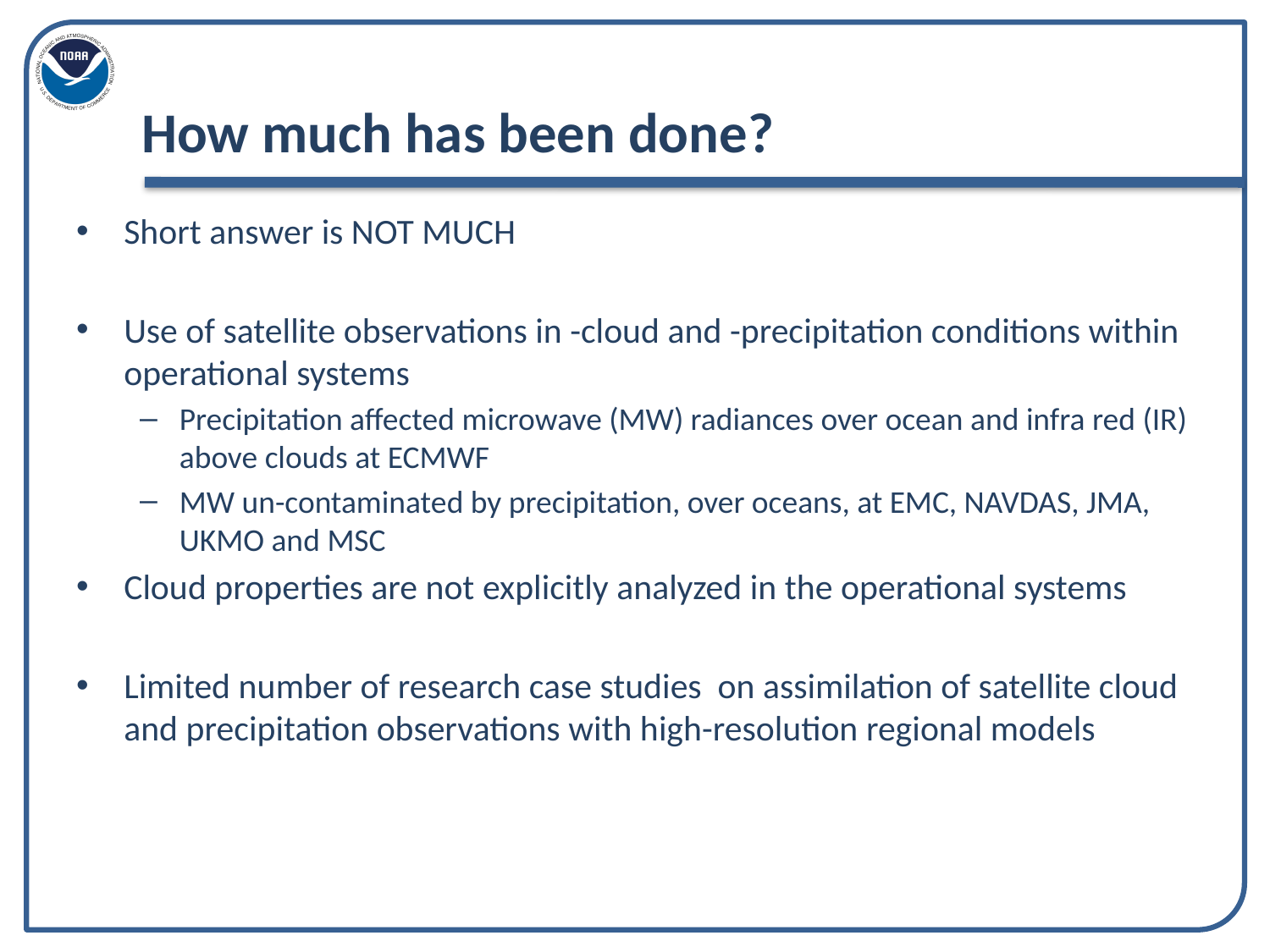

# How much has been done?
Short answer is NOT MUCH

Use of satellite observations in -cloud and -precipitation conditions within operational systems
Precipitation affected microwave (MW) radiances over ocean and infra red (IR) above clouds at ECMWF
MW un-contaminated by precipitation, over oceans, at EMC, NAVDAS, JMA, UKMO and MSC
Cloud properties are not explicitly analyzed in the operational systems

Limited number of research case studies  on assimilation of satellite cloud and precipitation observations with high-resolution regional models